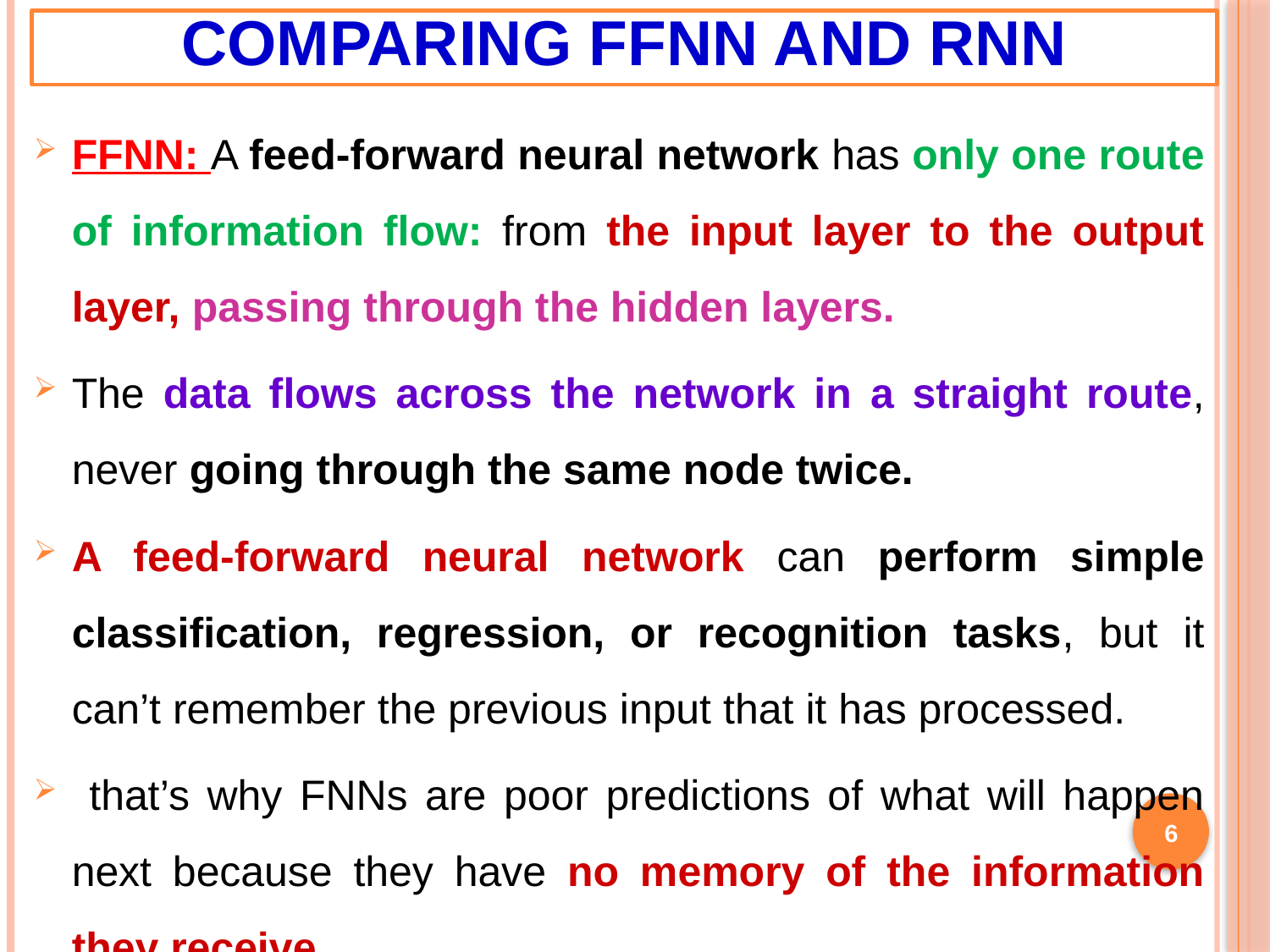

# Comparing FFNN and RNN
FFNN: A feed-forward neural network has only one route of information flow: from the input layer to the output layer, passing through the hidden layers.
The data flows across the network in a straight route, never going through the same node twice.
A feed-forward neural network can perform simple classification, regression, or recognition tasks, but it can’t remember the previous input that it has processed.
 that’s why FNNs are poor predictions of what will happen next because they have no memory of the information they receive.
6